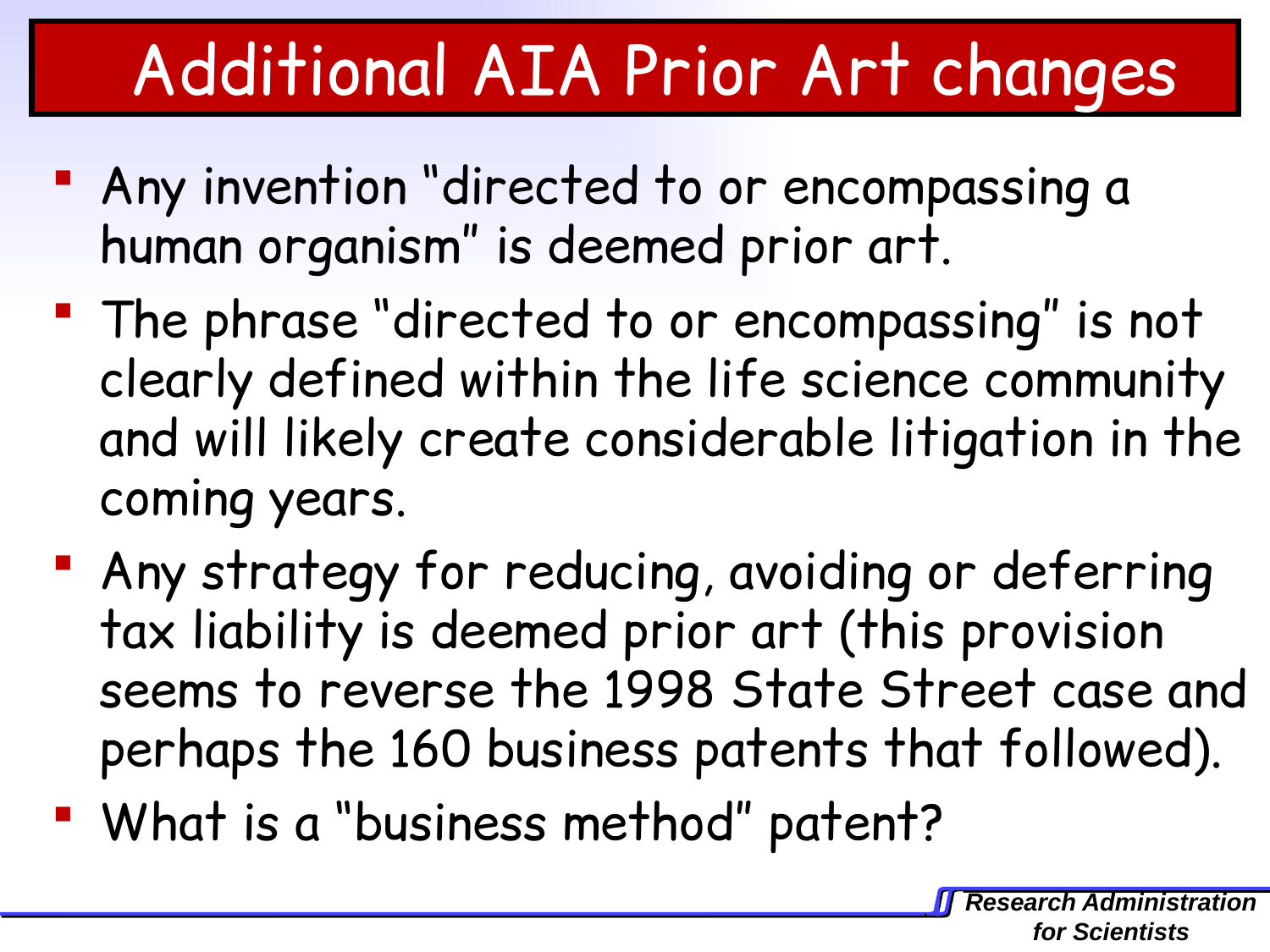

Additional AIA Prior Art changes
Any invention “directed to or encompassing a human organism” is deemed prior art.
The phrase “directed to or encompassing” is not clearly defined within the life science community and will likely create considerable litigation in the coming years.
Any strategy for reducing, avoiding or deferring tax liability is deemed prior art (this provision seems to reverse the 1998 State Street case and perhaps the 160 business patents that followed).
What is a “business method” patent?